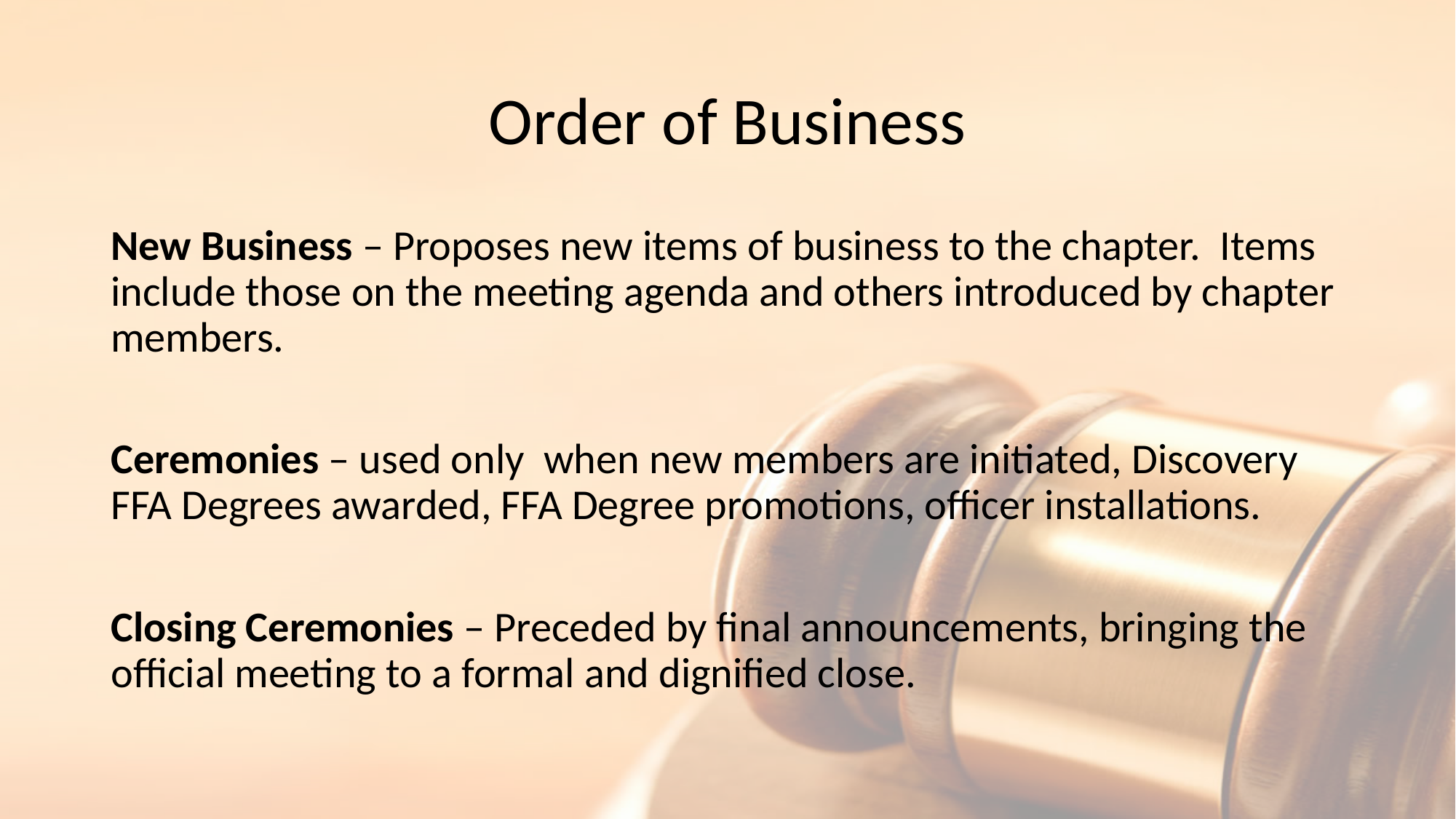

# Order of Business
New Business – Proposes new items of business to the chapter.  Items include those on the meeting agenda and others introduced by chapter members.

Ceremonies – used only  when new members are initiated, Discovery FFA Degrees awarded, FFA Degree promotions, officer installations.

Closing Ceremonies – Preceded by final announcements, bringing the official meeting to a formal and dignified close.